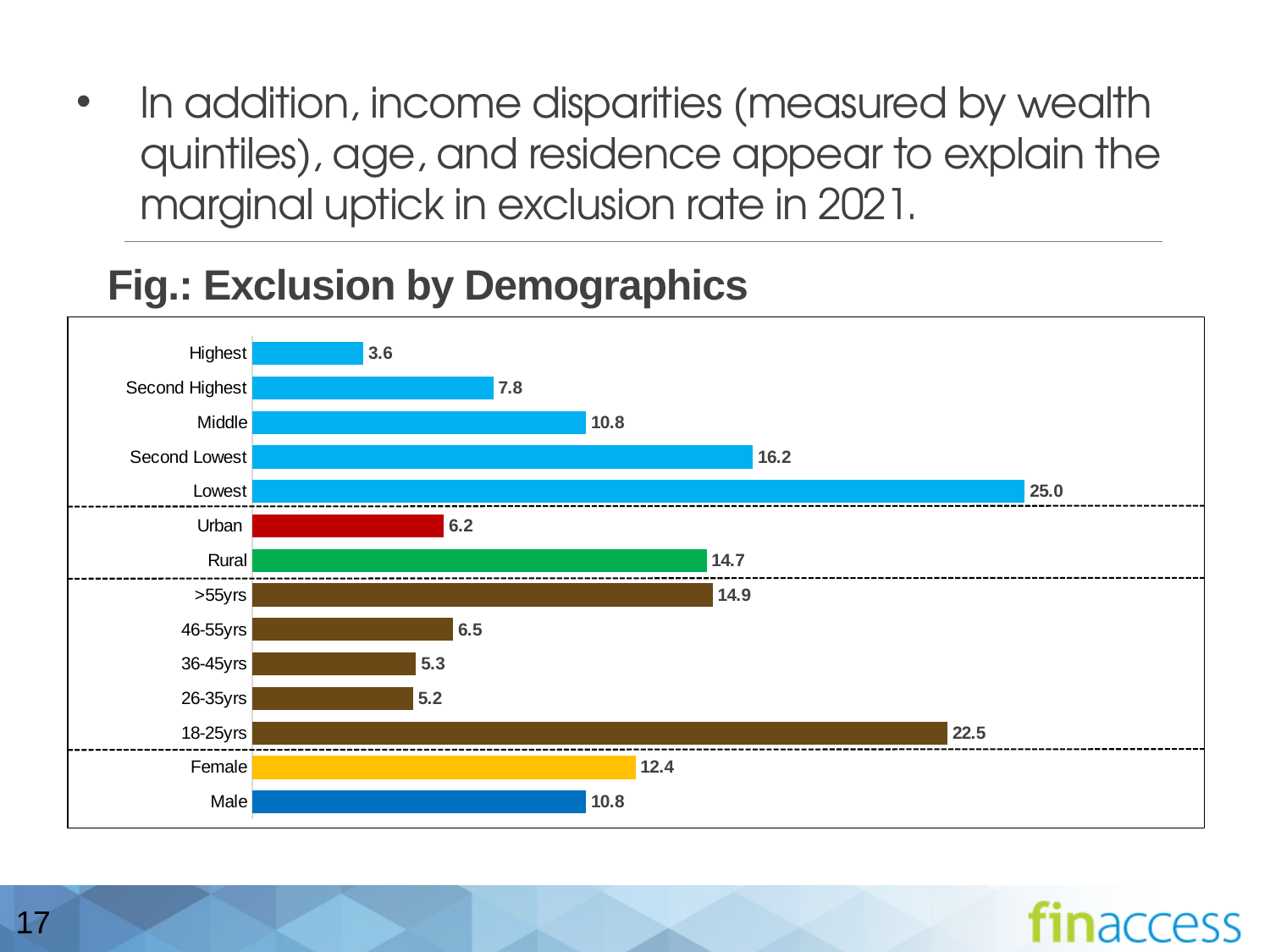

In addition, income disparities (measured by wealth quintiles), age, and residence appear to explain the marginal uptick in exclusion rate in 2021.

# Fig.: Exclusion by Demographics

### Chart

| Category | 2021 |
|---|---|
| Male | 10.8 |
| Female | 12.4 |
| 18-25yrs | 22.5 |
| 26-35yrs | 5.2 |
| 36-45yrs | 5.3 |
| 46-55yrs | 6.5 |
| >55yrs | 14.9 |
| Rural | 14.7 |
| Urban  | 6.2 |
| Lowest | 25.0 |
| Second Lowest | 16.2 |
| Middle | 10.8 |
| Second Highest | 7.8 |
| Highest | 3.6 |

17